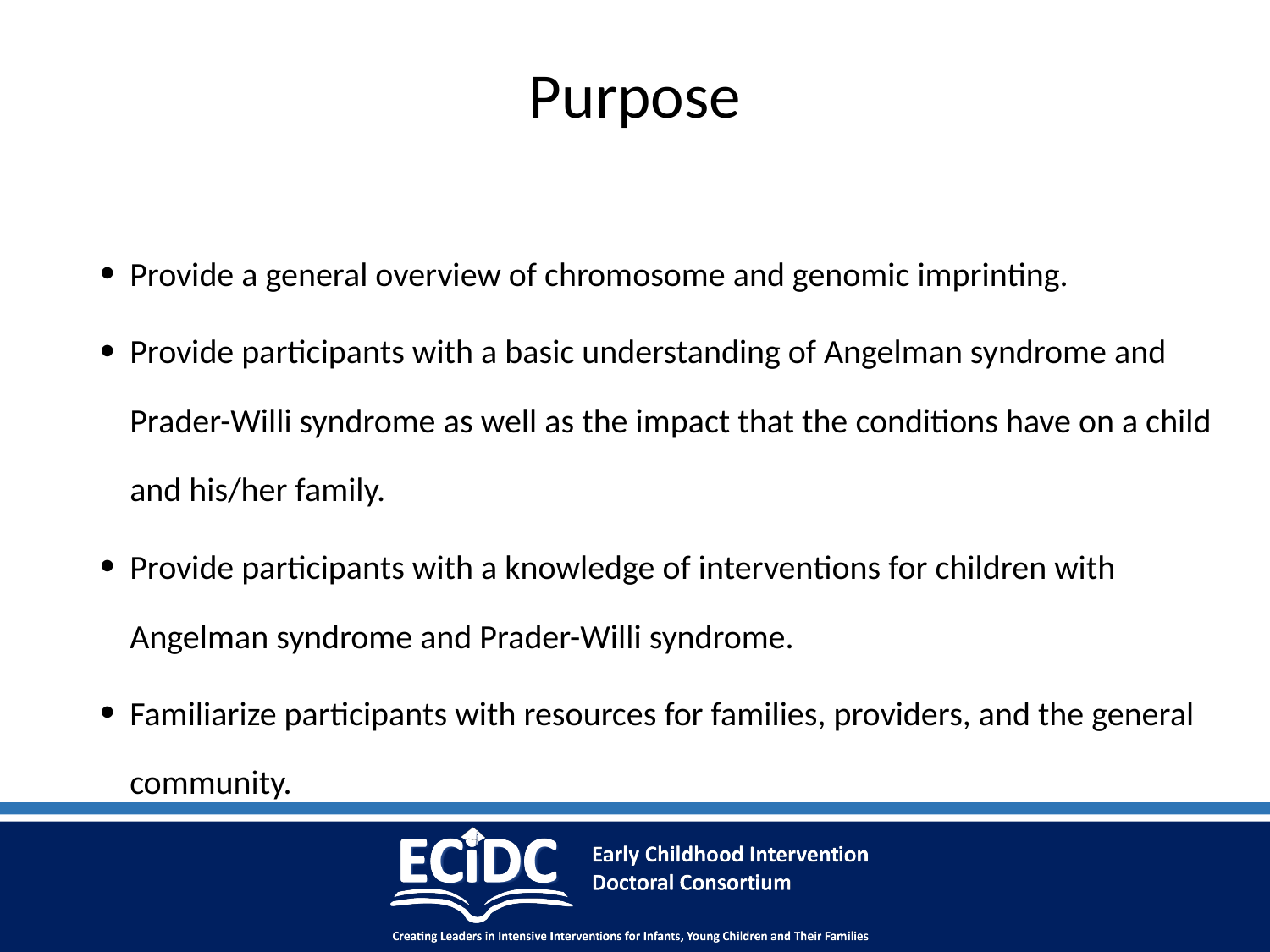

# Purpose
Provide a general overview of chromosome and genomic imprinting.
Provide participants with a basic understanding of Angelman syndrome and Prader-Willi syndrome as well as the impact that the conditions have on a child and his/her family.
Provide participants with a knowledge of interventions for children with Angelman syndrome and Prader-Willi syndrome.
Familiarize participants with resources for families, providers, and the general community.